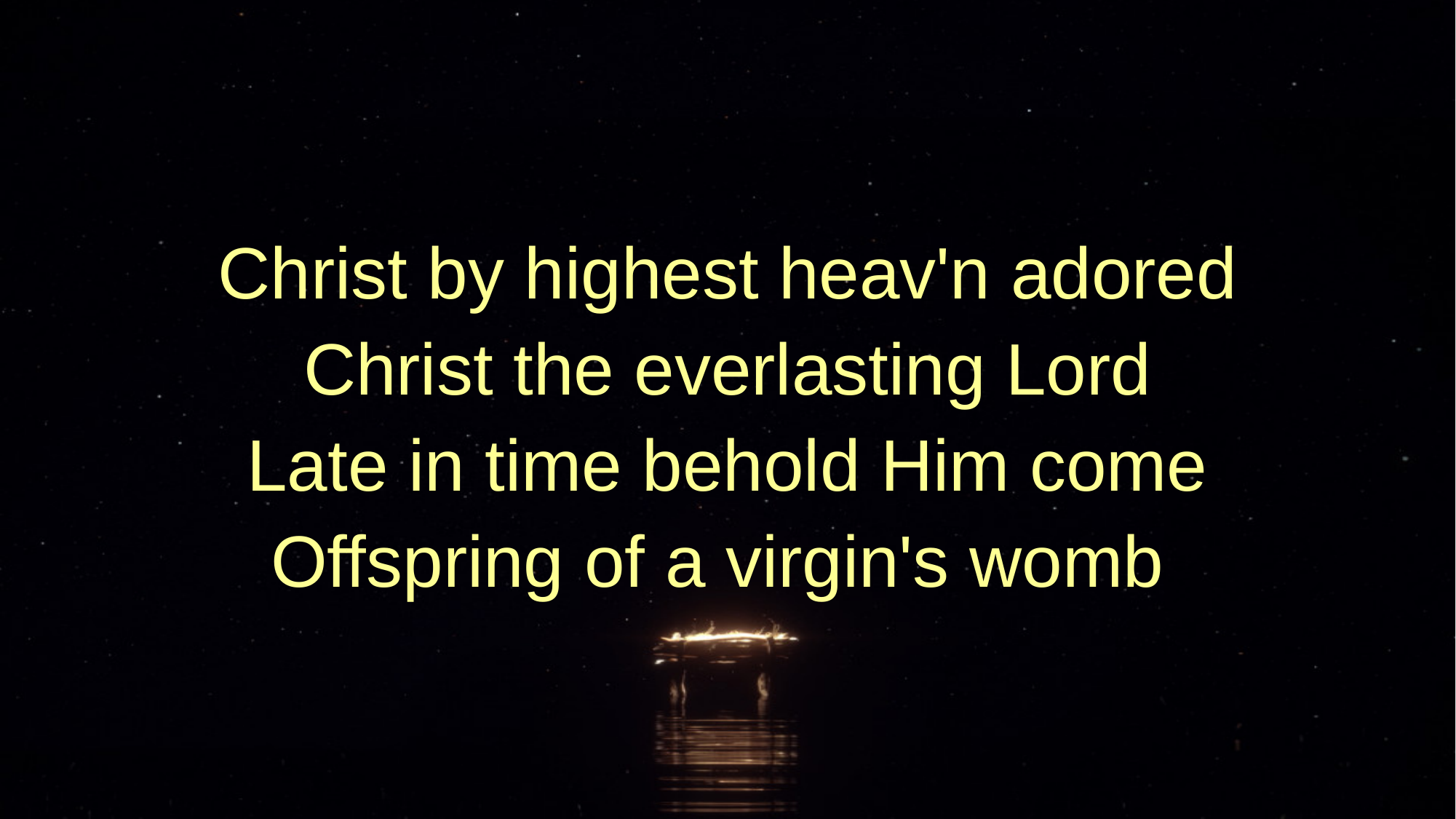

# Christ by highest heav'n adored Christ the everlasting Lord Late in time behold Him come Offspring of a virgin's womb